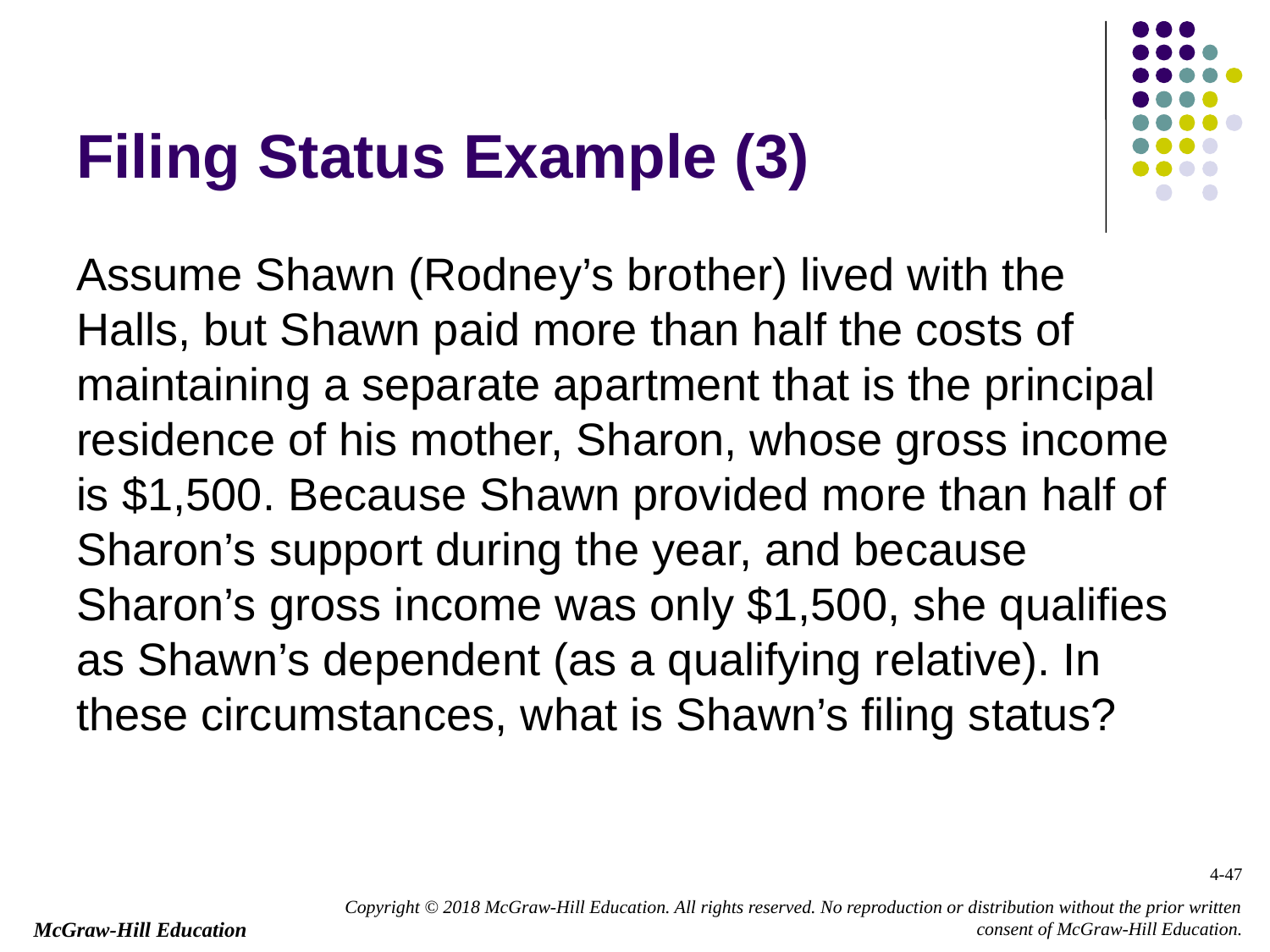

# Filing Status Example (3)
Assume Shawn (Rodney’s brother) lived with the Halls, but Shawn paid more than half the costs of maintaining a separate apartment that is the principal residence of his mother, Sharon, whose gross income is $1,500. Because Shawn provided more than half of Sharon’s support during the year, and because Sharon’s gross income was only $1,500, she qualifies as Shawn’s dependent (as a qualifying relative). In these circumstances, what is Shawn’s filing status?